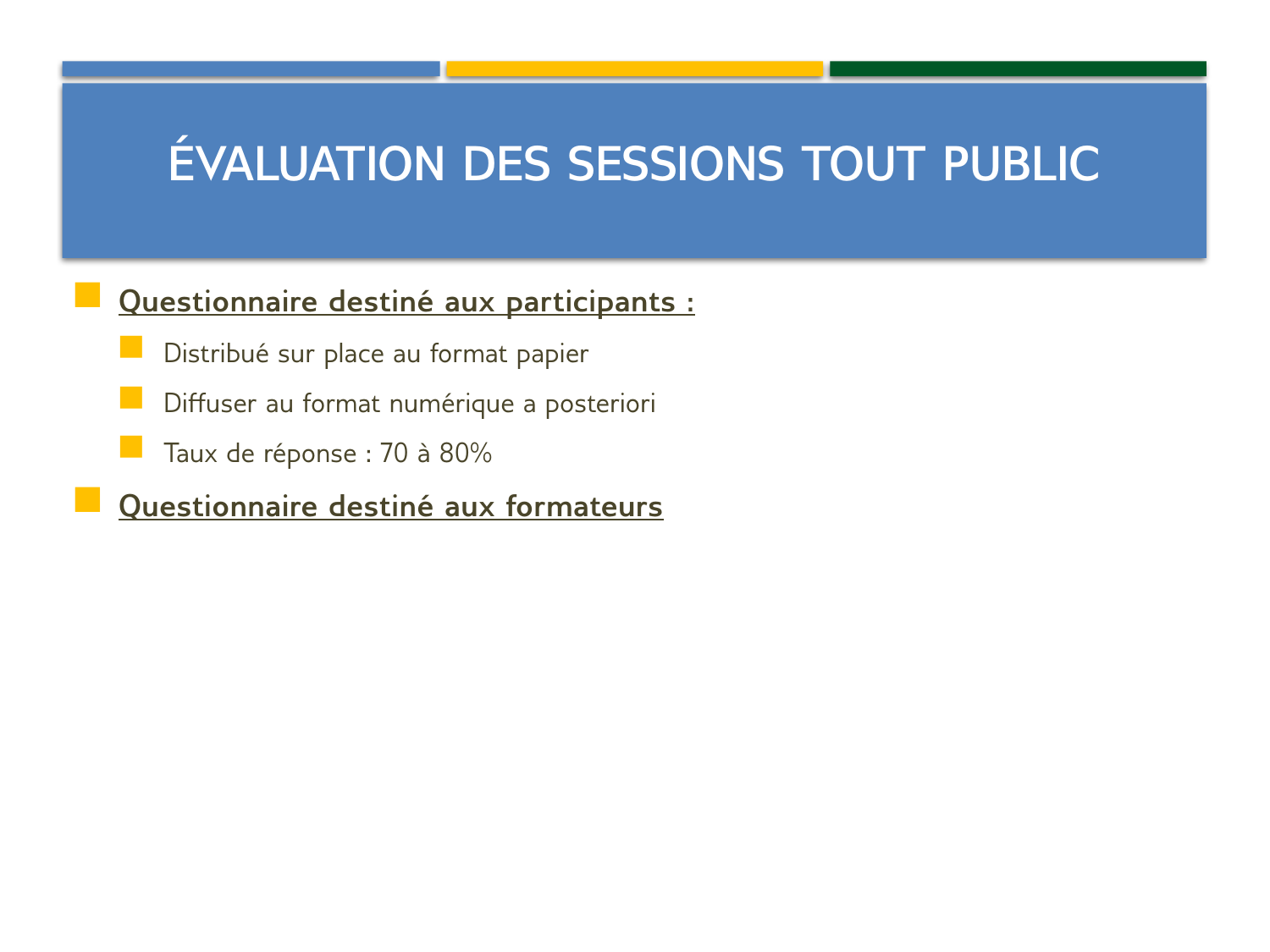

# Évaluation des sessions tout public
Questionnaire destiné aux participants :
Distribué sur place au format papier
Diffuser au format numérique a posteriori
Taux de réponse : 70 à 80%
Questionnaire destiné aux formateurs